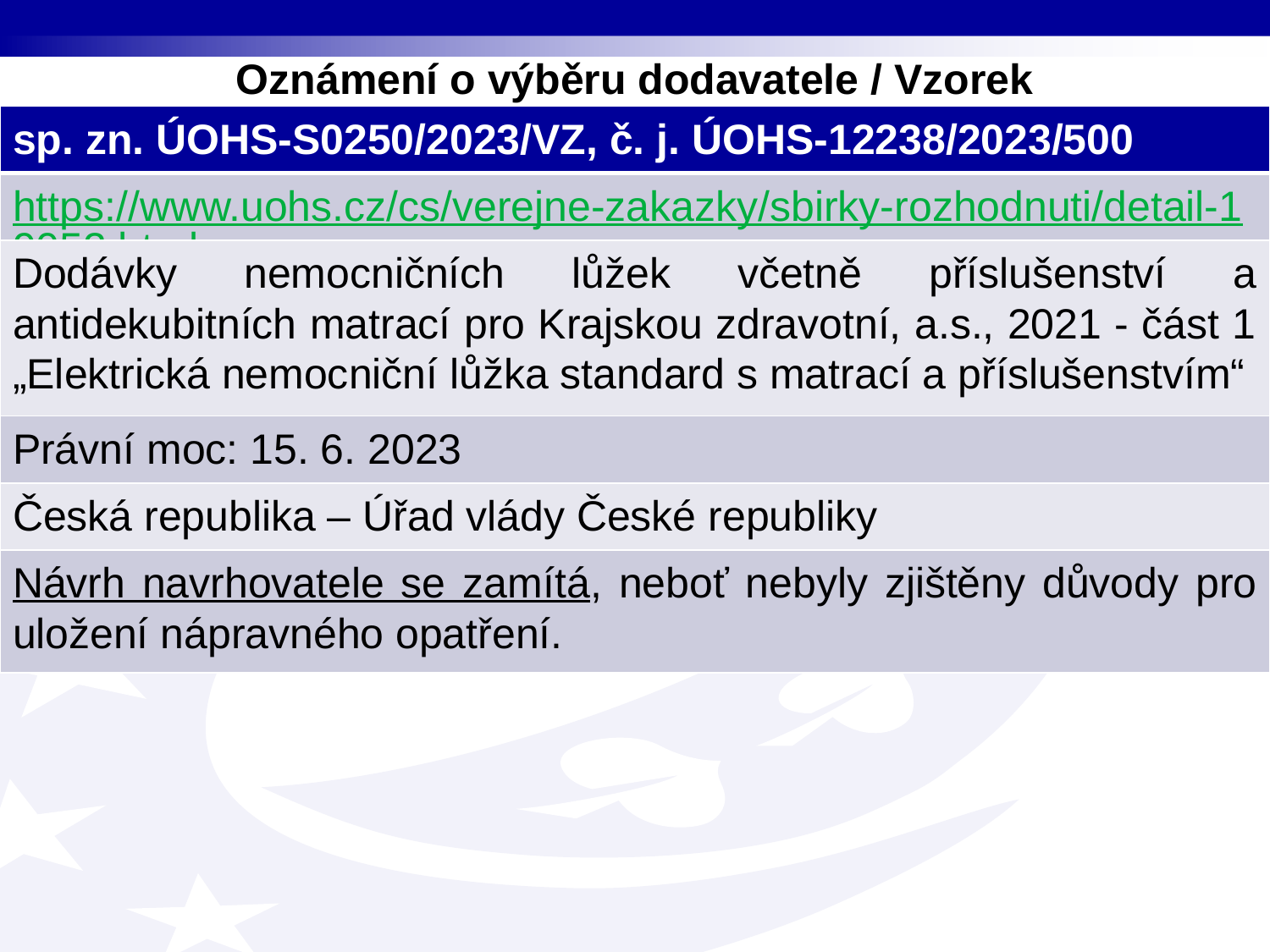

# Oznámení o výběru dodavatele / Vzorek
| sp. zn. ÚOHS-S0250/2023/VZ, č. j. ÚOHS-12238/2023/500 |
| --- |
| https://www.uohs.cz/cs/verejne-zakazky/sbirky-rozhodnuti/detail-19052.html |
| Dodávky nemocničních lůžek včetně příslušenství a antidekubitních matrací pro Krajskou zdravotní, a.s., 2021 - část 1 „Elektrická nemocniční lůžka standard s matrací a příslušenstvím“ |
| Právní moc: 15. 6. 2023 |
| Česká republika – Úřad vlády České republiky |
| Návrh navrhovatele se zamítá, neboť nebyly zjištěny důvody pro uložení nápravného opatření. |